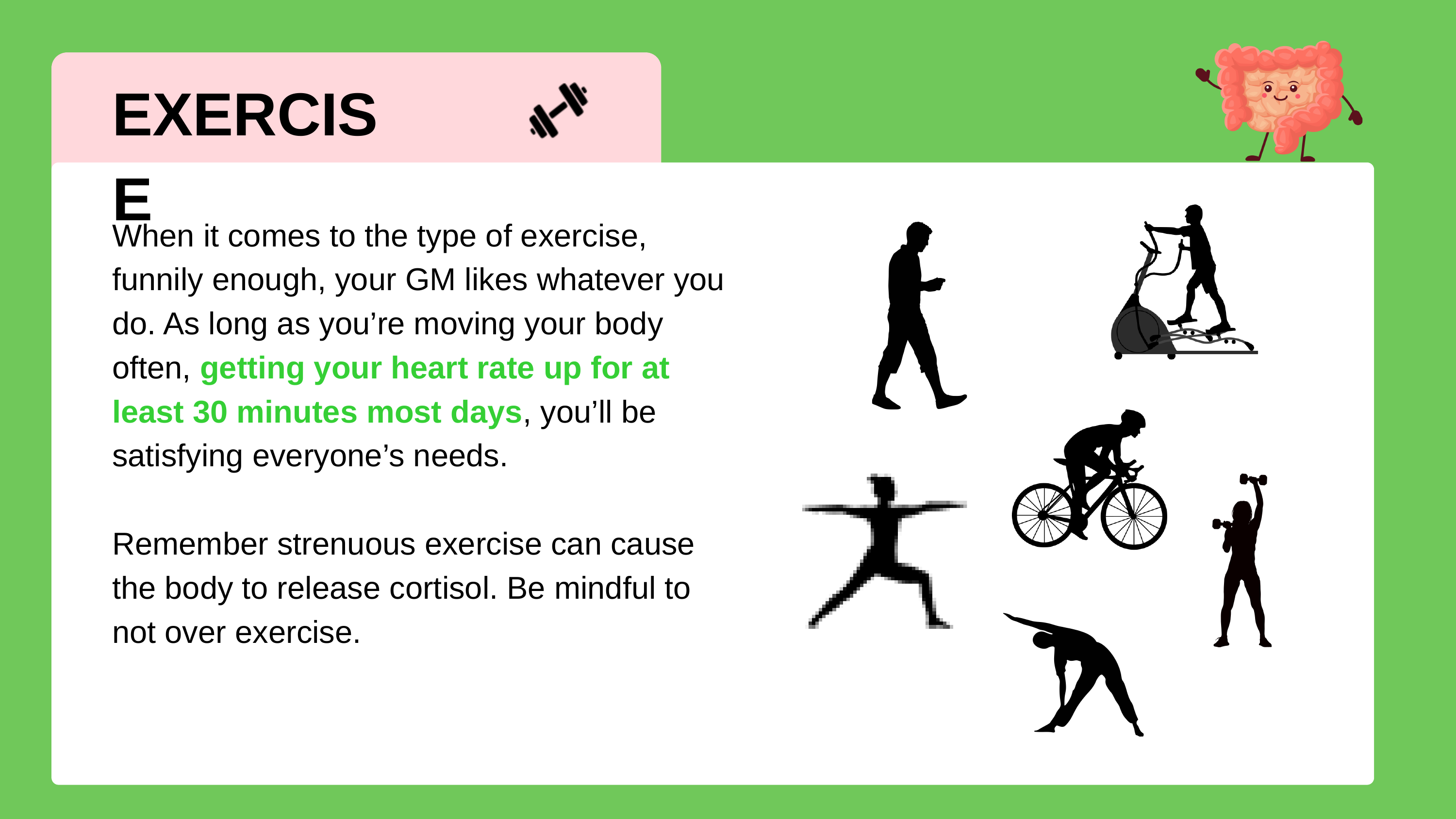

EXERCISE

When it comes to the type of exercise, funnily enough, your GM likes whatever you do. As long as you’re moving your body often, getting your heart rate up for at least 30 minutes most days, you’ll be satisfying everyone’s needs.

Remember strenuous exercise can cause the body to release cortisol. Be mindful to not over exercise.